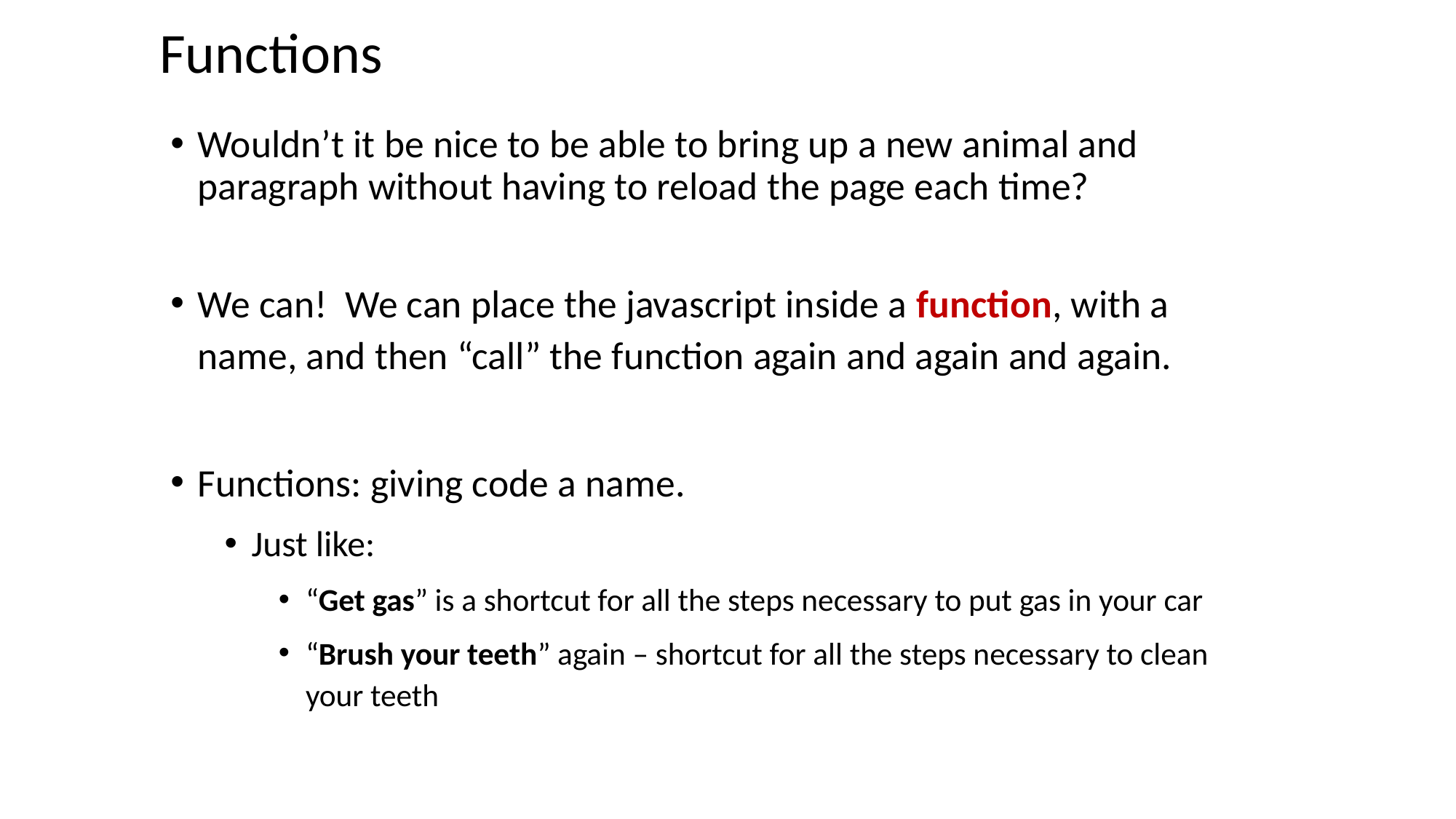

# Functions
Wouldn’t it be nice to be able to bring up a new animal and paragraph without having to reload the page each time?

We can!  We can place the javascript inside a function, with a name, and then “call” the function again and again and again.

Functions: giving code a name.
Just like:
“Get gas” is a shortcut for all the steps necessary to put gas in your car
“Brush your teeth” again – shortcut for all the steps necessary to clean your teeth